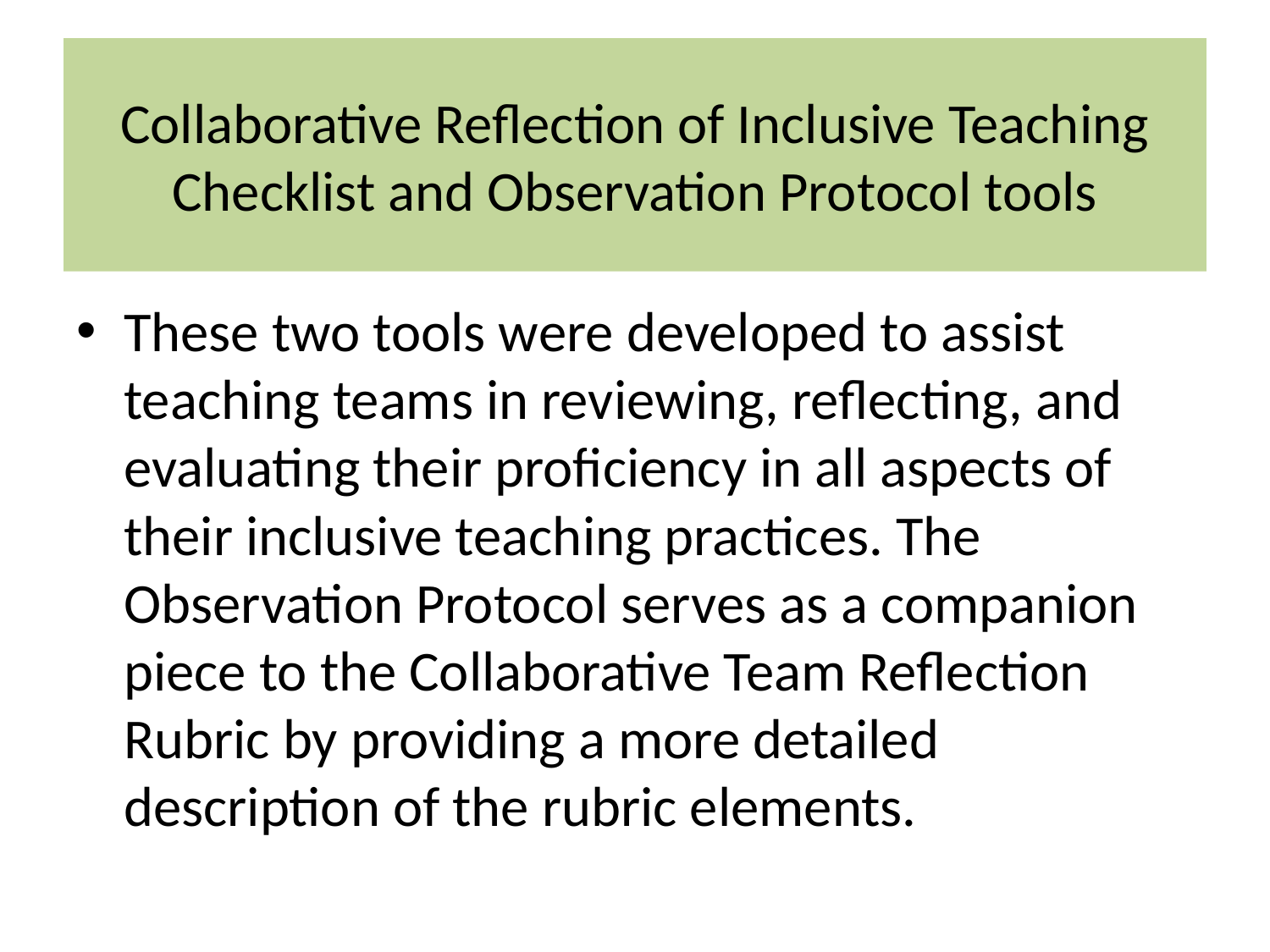

# Collaborative Reflection of Inclusive Teaching Checklist and Observation Protocol tools
These two tools were developed to assist teaching teams in reviewing, reflecting, and evaluating their proficiency in all aspects of their inclusive teaching practices. The Observation Protocol serves as a companion piece to the Collaborative Team Reflection Rubric by providing a more detailed description of the rubric elements.